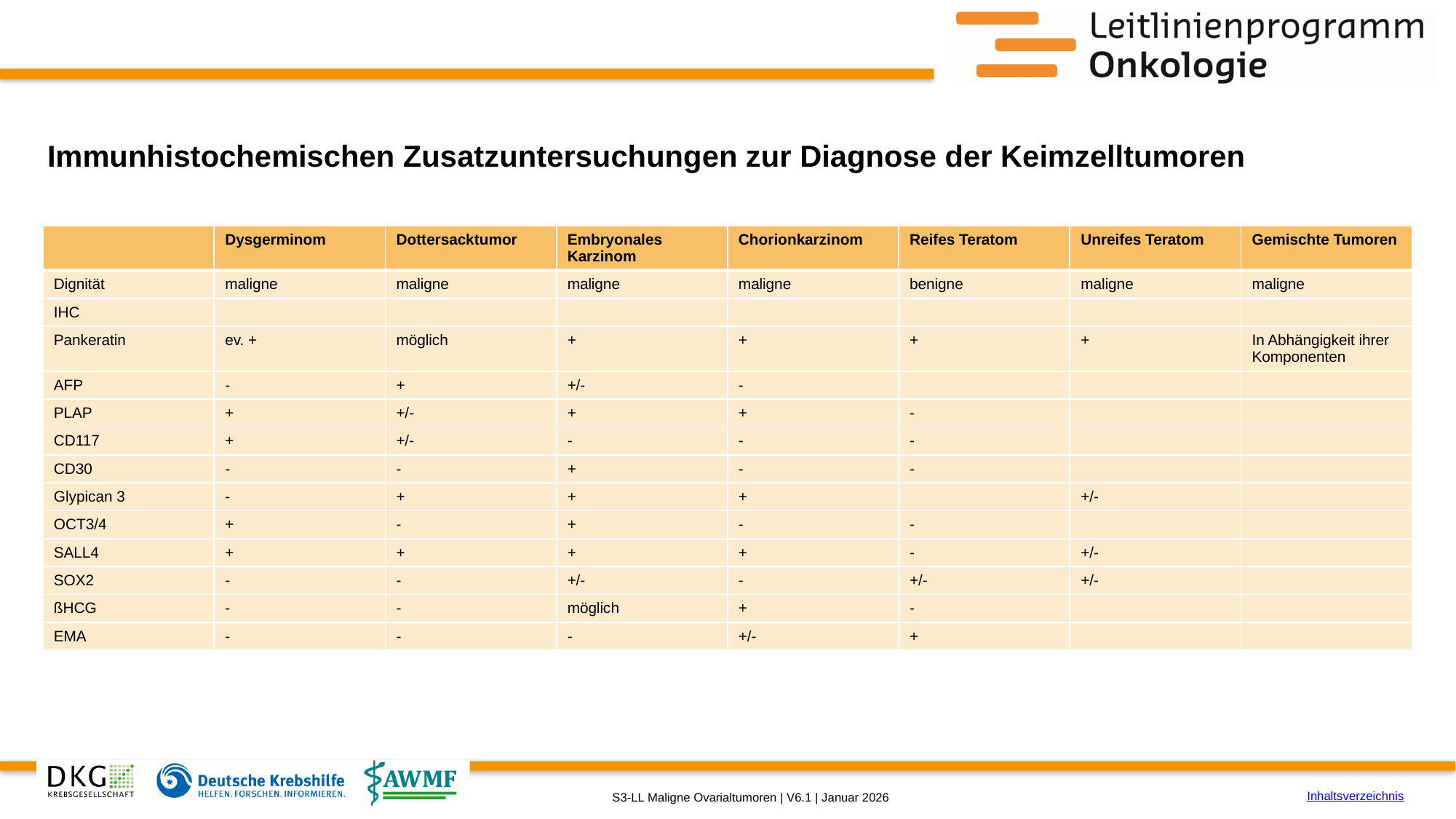

# Immunhistochemischen Zusatzuntersuchungen zur Diagnose der Keimzelltumoren
|  | Dysgerminom | Dottersacktumor | Embryonales Karzinom | Chorionkarzinom | Reifes Teratom | Unreifes Teratom | Gemischte Tumoren |
| --- | --- | --- | --- | --- | --- | --- | --- |
| Dignität | maligne | maligne | maligne | maligne | benigne | maligne | maligne |
| IHC |  |  |  |  |  |  |  |
| Pankeratin | ev. + | möglich | + | + | + | + | In Abhängigkeit ihrer Komponenten |
| AFP | - | + | +/- | - |  |  |  |
| PLAP | + | +/- | + | + | - |  |  |
| CD117 | + | +/- | - | - | - |  |  |
| CD30 | - | - | + | - | - |  |  |
| Glypican 3 | - | + | + | + |  | +/- |  |
| OCT3/4 | + | - | + | - | - |  |  |
| SALL4 | + | + | + | + | - | +/- |  |
| SOX2 | - | - | +/- | - | +/- | +/- |  |
| ßHCG | - | - | möglich | + | - |  |  |
| EMA | - | - | - | +/- | + |  |  |
Inhaltsverzeichnis
S3-LL Maligne Ovarialtumoren | V6.1 | Januar 2026